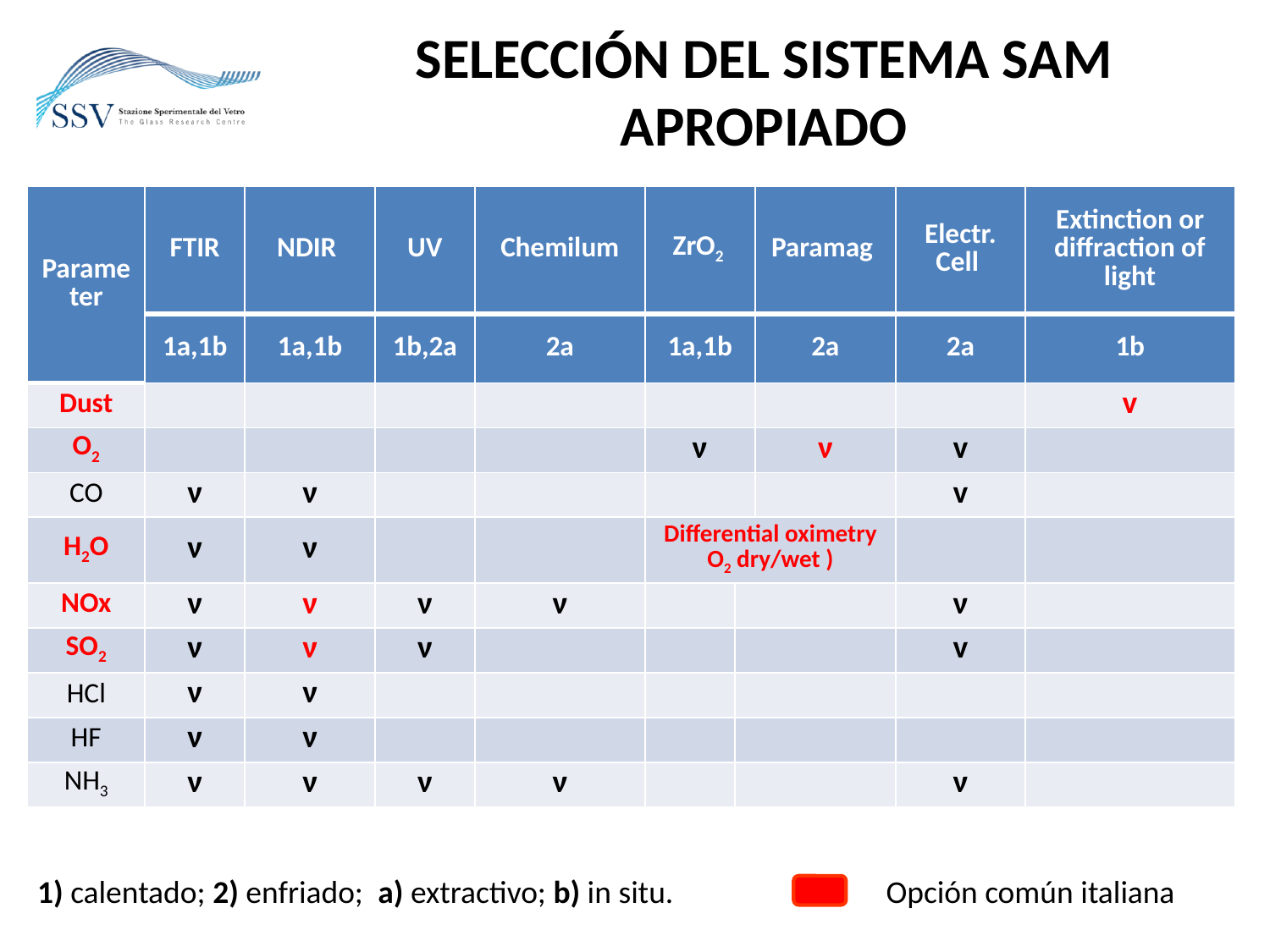

Selección DEL SISTEMA SAM APROPIADO
| Parameter | FTIR | NDIR | UV | Chemilum | ZrO2 |  | Paramag | Electr. Cell | Extinction or diffraction of light |
| --- | --- | --- | --- | --- | --- | --- | --- | --- | --- |
|  | 1a,1b | 1a,1b | 1b,2a | 2a | 1a,1b |  | 2a | 2a | 1b |
| Dust |  |  |  |  |  |  |  |  | v |
| O2 |  |  |  |  | ν |  | ν | v |  |
| CO | ν | ν |  |  |  |  |  | v |  |
| H2O | ν | ν |  |  | Differential oximetry O2 dry/wet ) |  |  |  |  |
| NOx | ν | ν | ν | ν |  |  |  | ν |  |
| SO2 | ν | ν | ν |  |  |  |  | v |  |
| HCl | ν | ν |  |  |  |  |  |  |  |
| HF | ν | ν |  |  |  |  |  |  |  |
| NH3 | ν | ν | ν | ν |  |  |  | ν |  |
1) calentado; 2) enfriado;  a) extractivo; b) in situ.
Opción común italiana